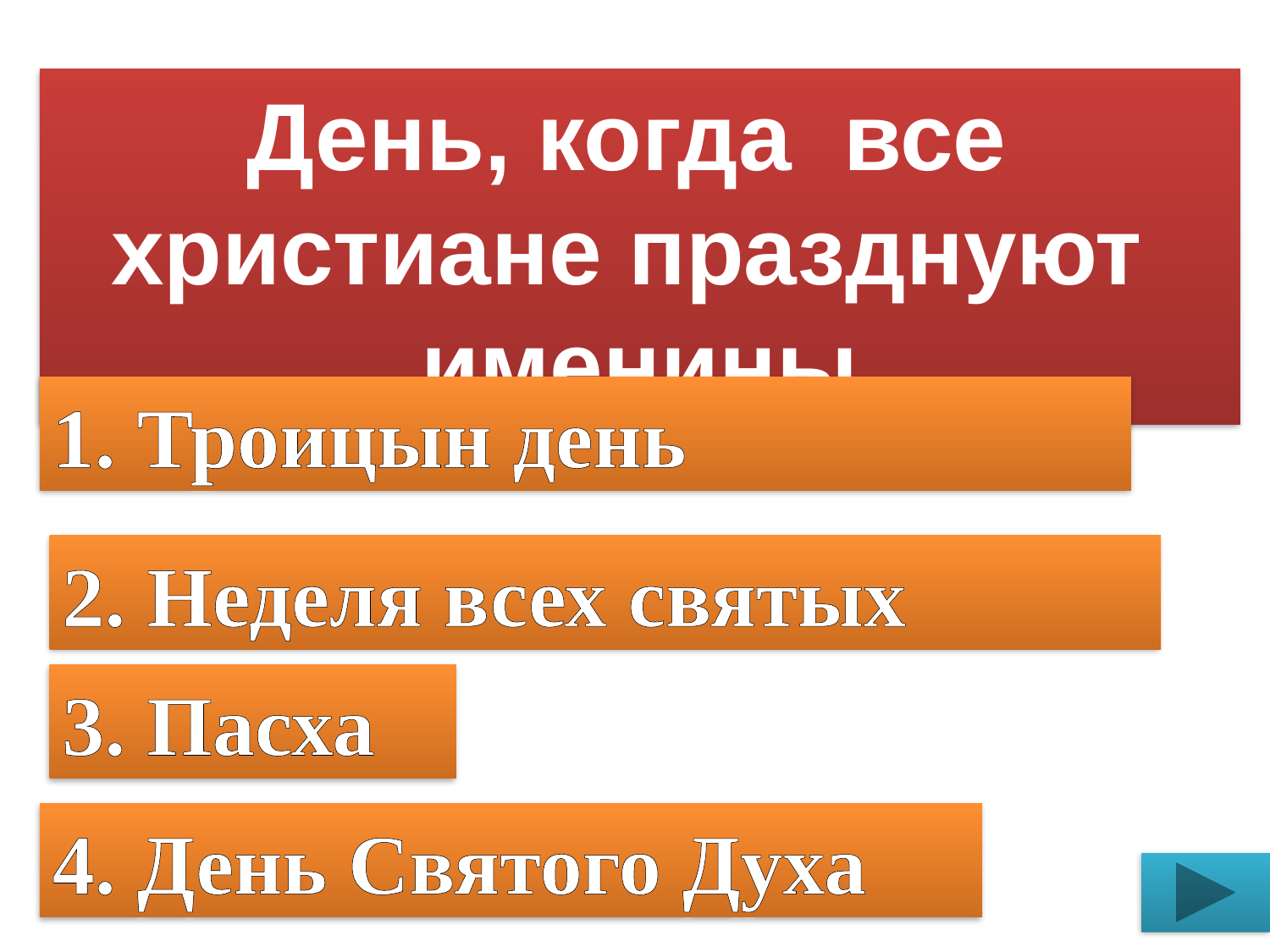

День, когда  все  христиане празднуют  именины
1. Троицын день
2. Неделя всех святых
3. Пасха
4. День Святого Духа